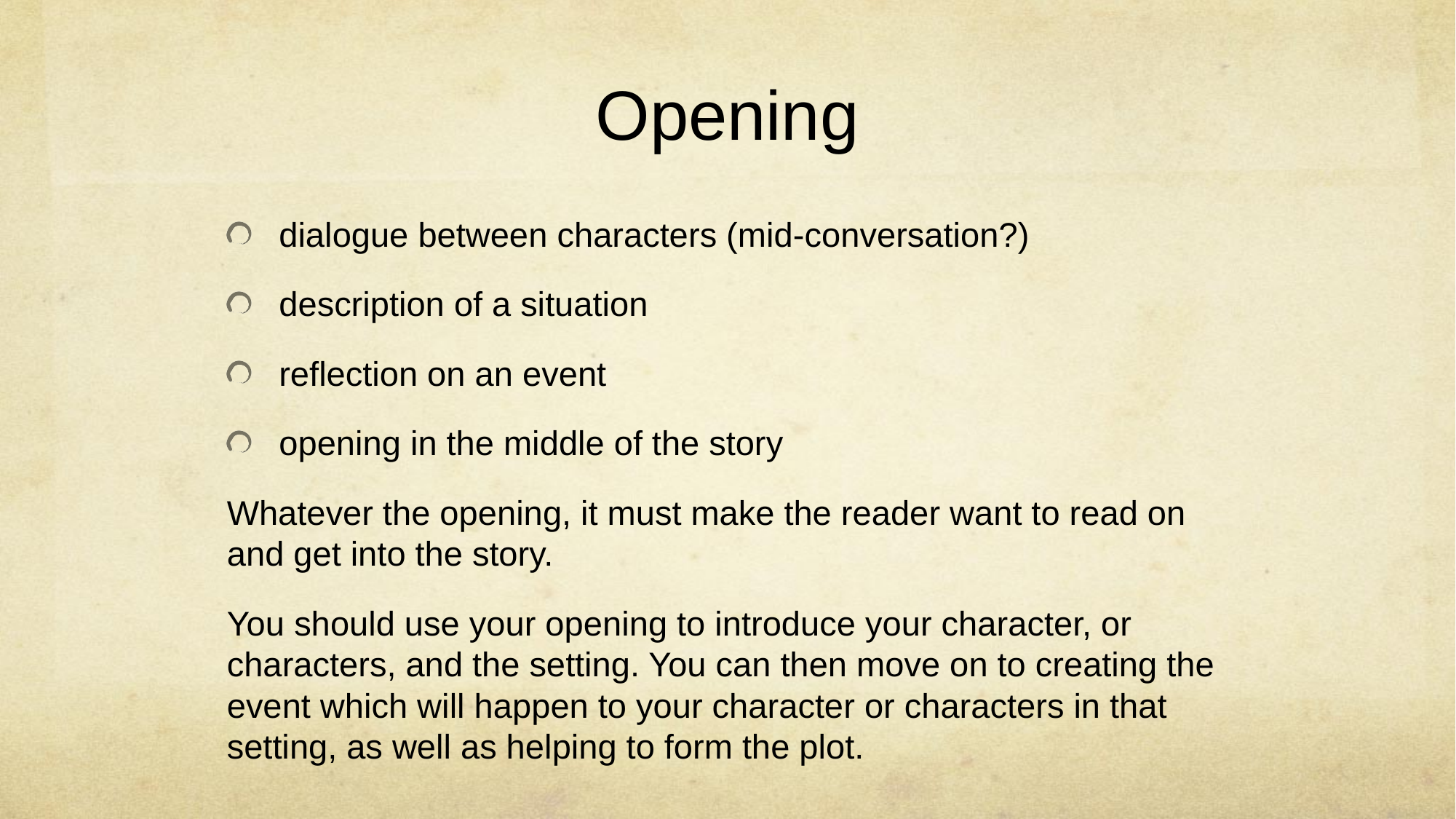

# Opening
dialogue between characters (mid-conversation?)
description of a situation
reflection on an event
opening in the middle of the story
Whatever the opening, it must make the reader want to read on and get into the story.
You should use your opening to introduce your character, or characters, and the setting. You can then move on to creating the event which will happen to your character or characters in that setting, as well as helping to form the plot.